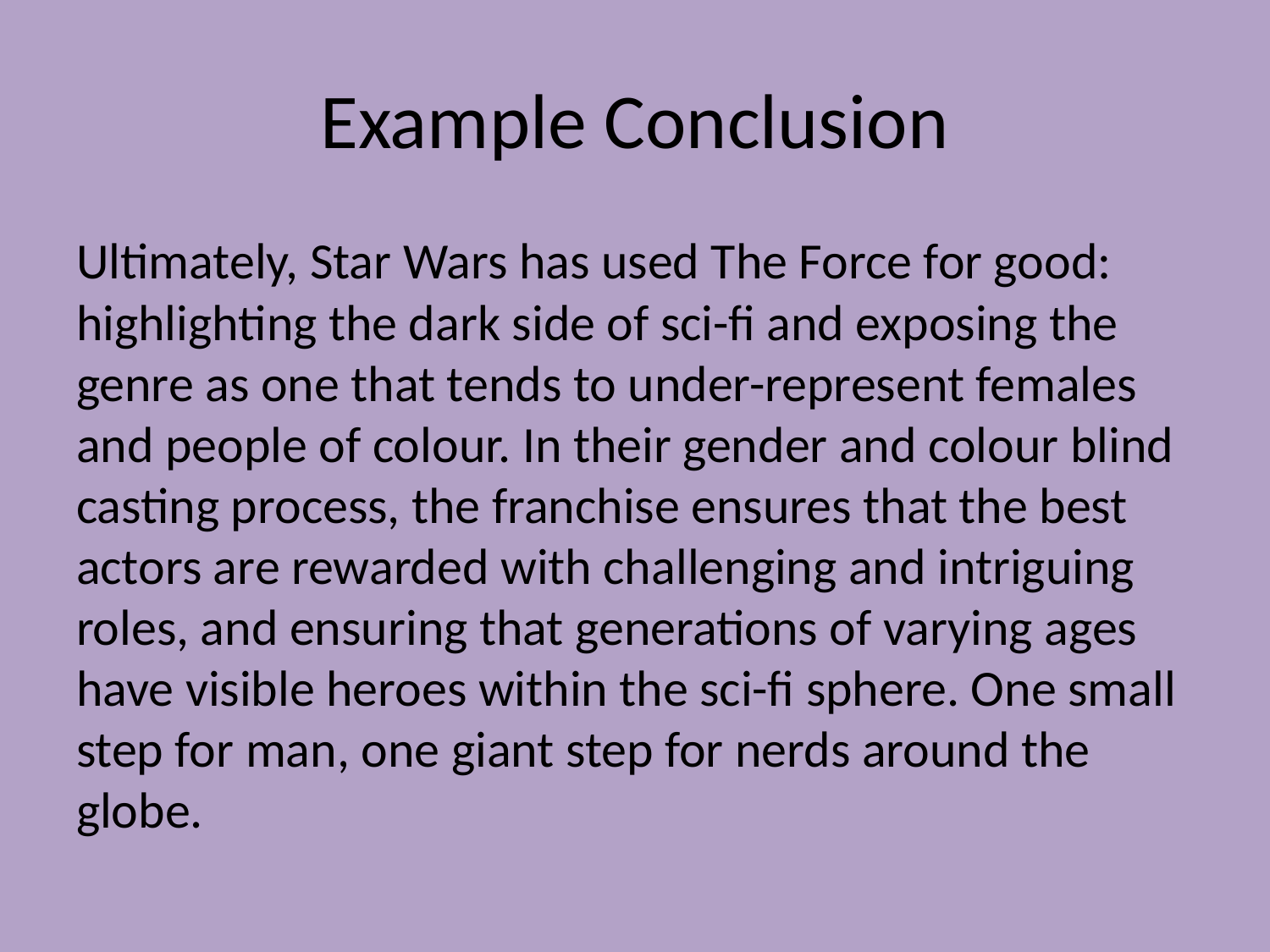

# Example Conclusion
Ultimately, Star Wars has used The Force for good: highlighting the dark side of sci-fi and exposing the genre as one that tends to under-represent females and people of colour. In their gender and colour blind casting process, the franchise ensures that the best actors are rewarded with challenging and intriguing roles, and ensuring that generations of varying ages have visible heroes within the sci-fi sphere. One small step for man, one giant step for nerds around the globe.